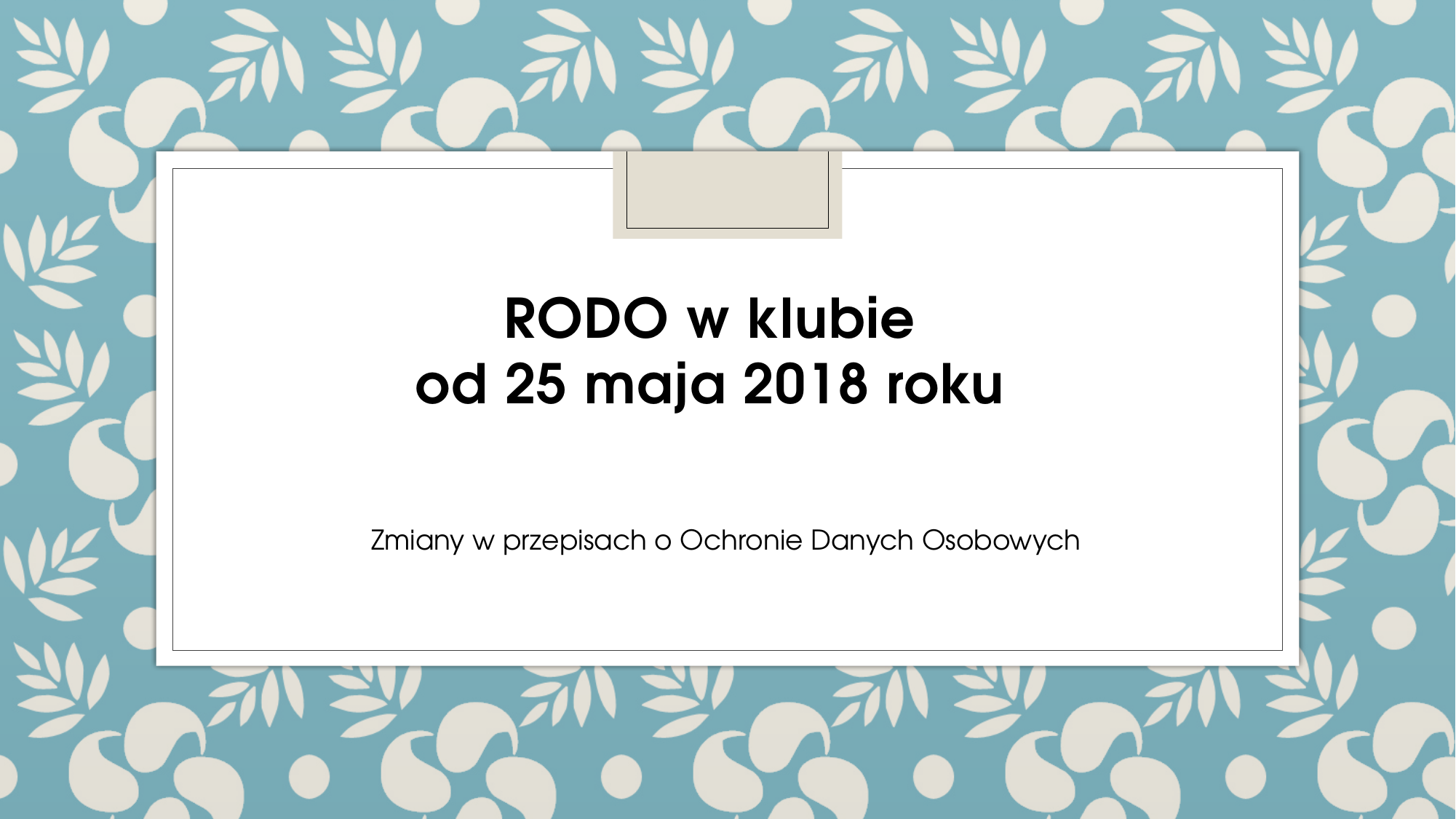

RODO w klubie
od 25 maja 2018 roku
Zmiany w przepisach o Ochronie Danych Osobowych